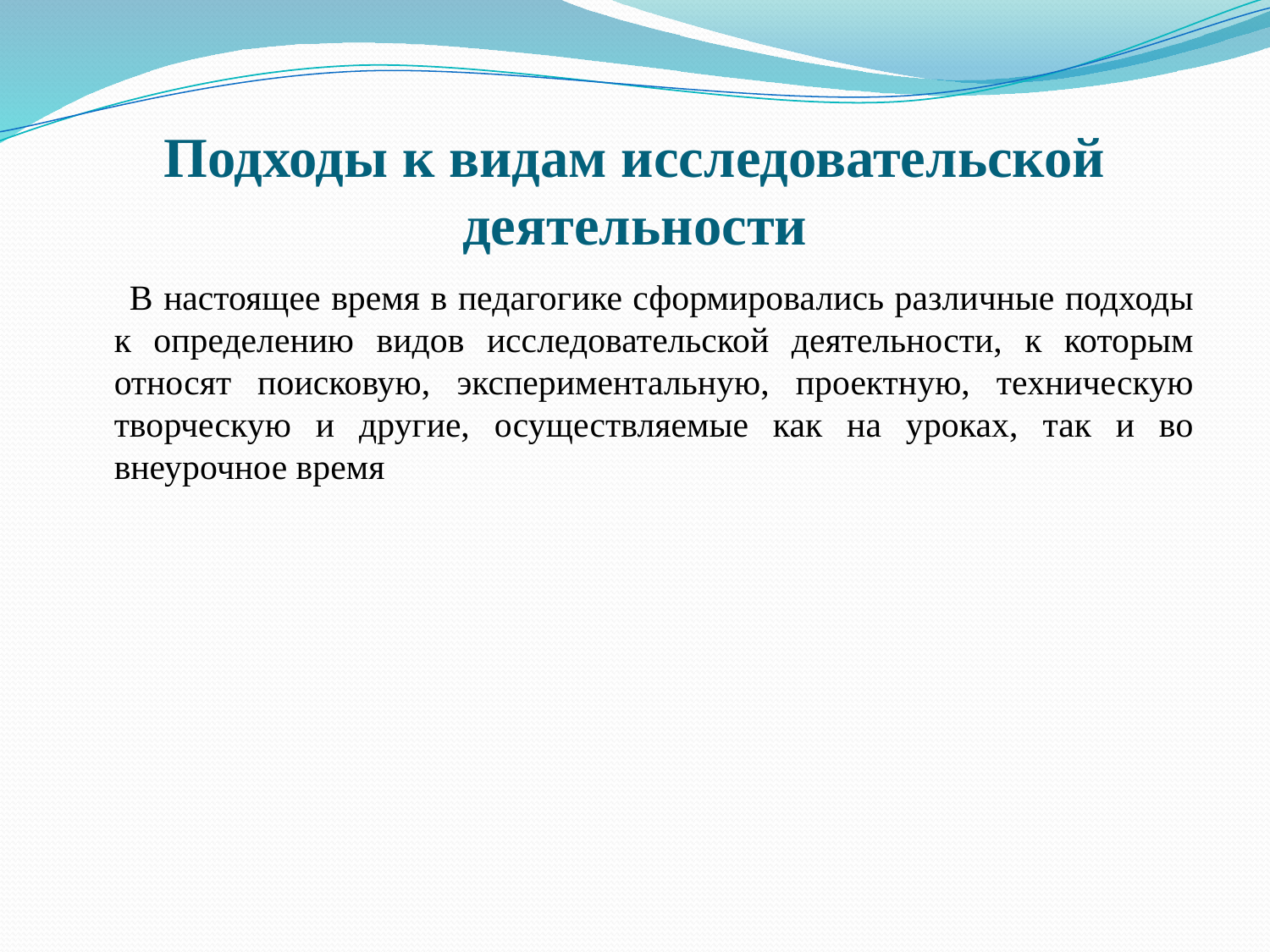

# Подходы к видам исследовательской деятельности
     В настоящее время в педагогике сформировались различные подходы к определению видов исследовательской деятельности, к которым относят поисковую, экспериментальную, проектную, техническую творческую и другие, осуществляемые как на уроках, так и во внеурочное время